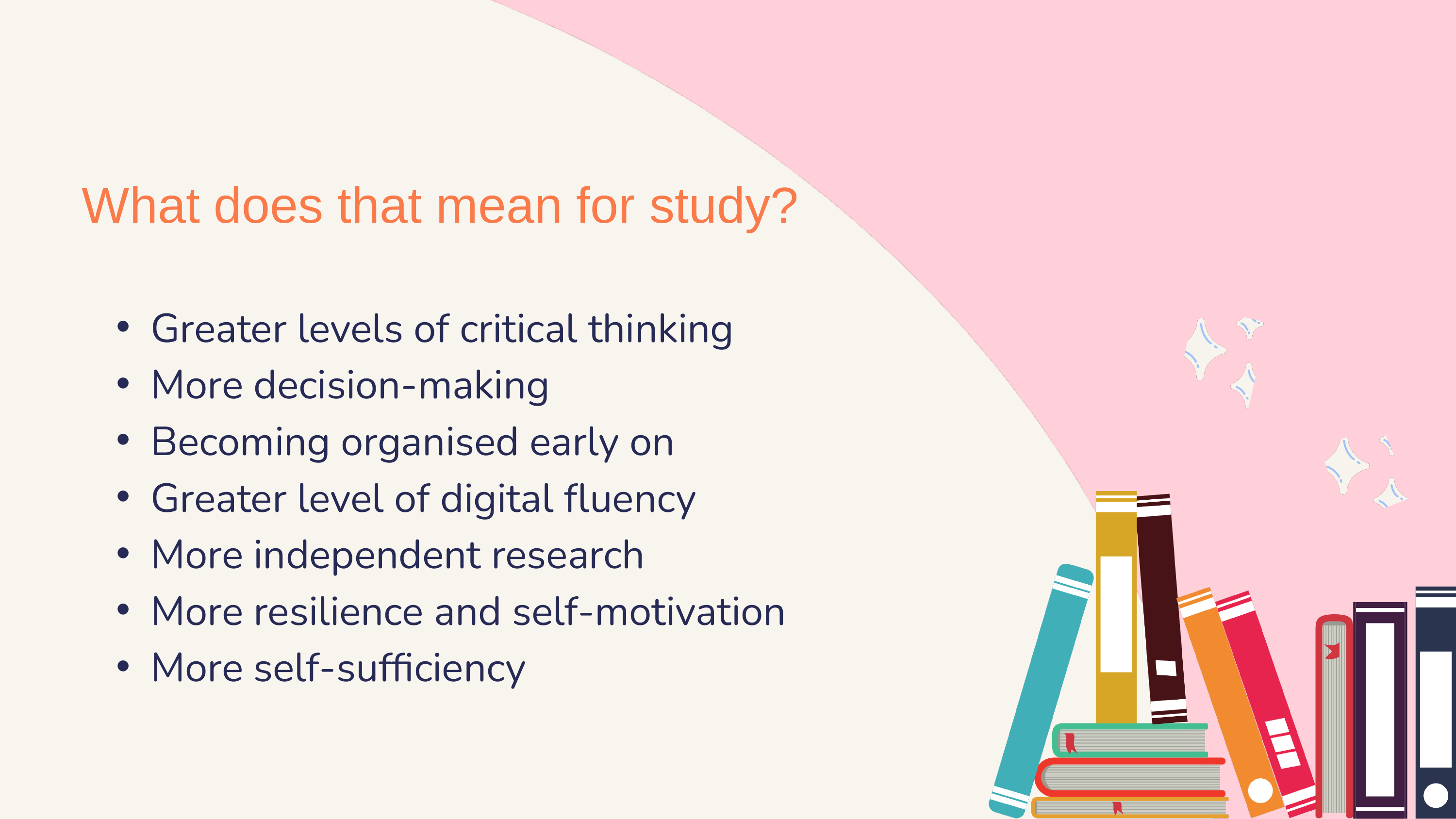

What does that mean for study?
Greater levels of critical thinking
More decision-making
Becoming organised early on
Greater level of digital fluency
More independent research
More resilience and self-motivation
More self-sufficiency